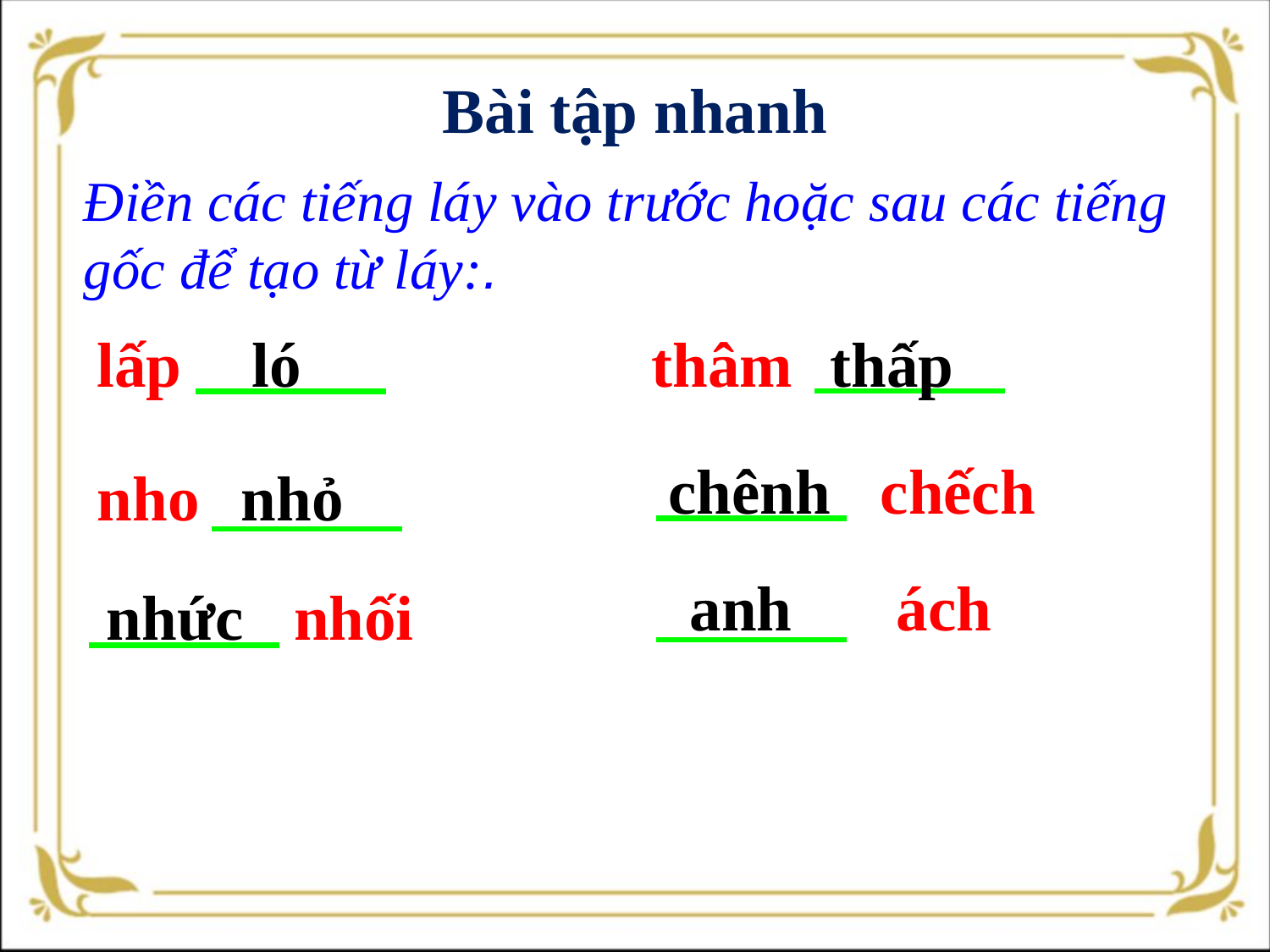

Bài tập nhanh
Điền các tiếng láy vào trước hoặc sau các tiếng gốc để tạo từ láy:.
thấp
thâm
lấp
ló
chênh
chếch
nho
nhỏ
anh
ách
nhức
nhối